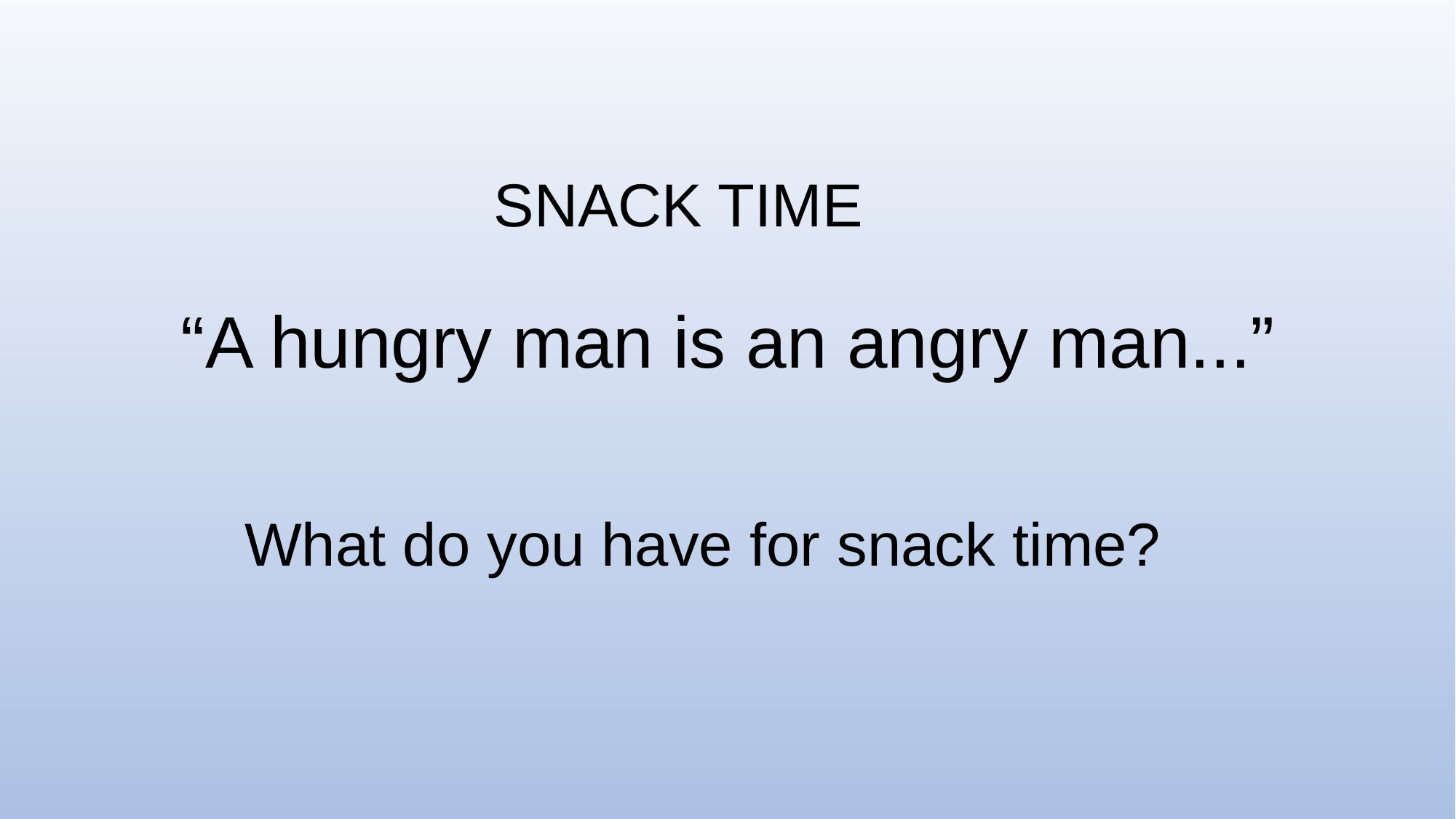

SNACK TIME
“A hungry man is an angry man...”
What do you have for snack time?